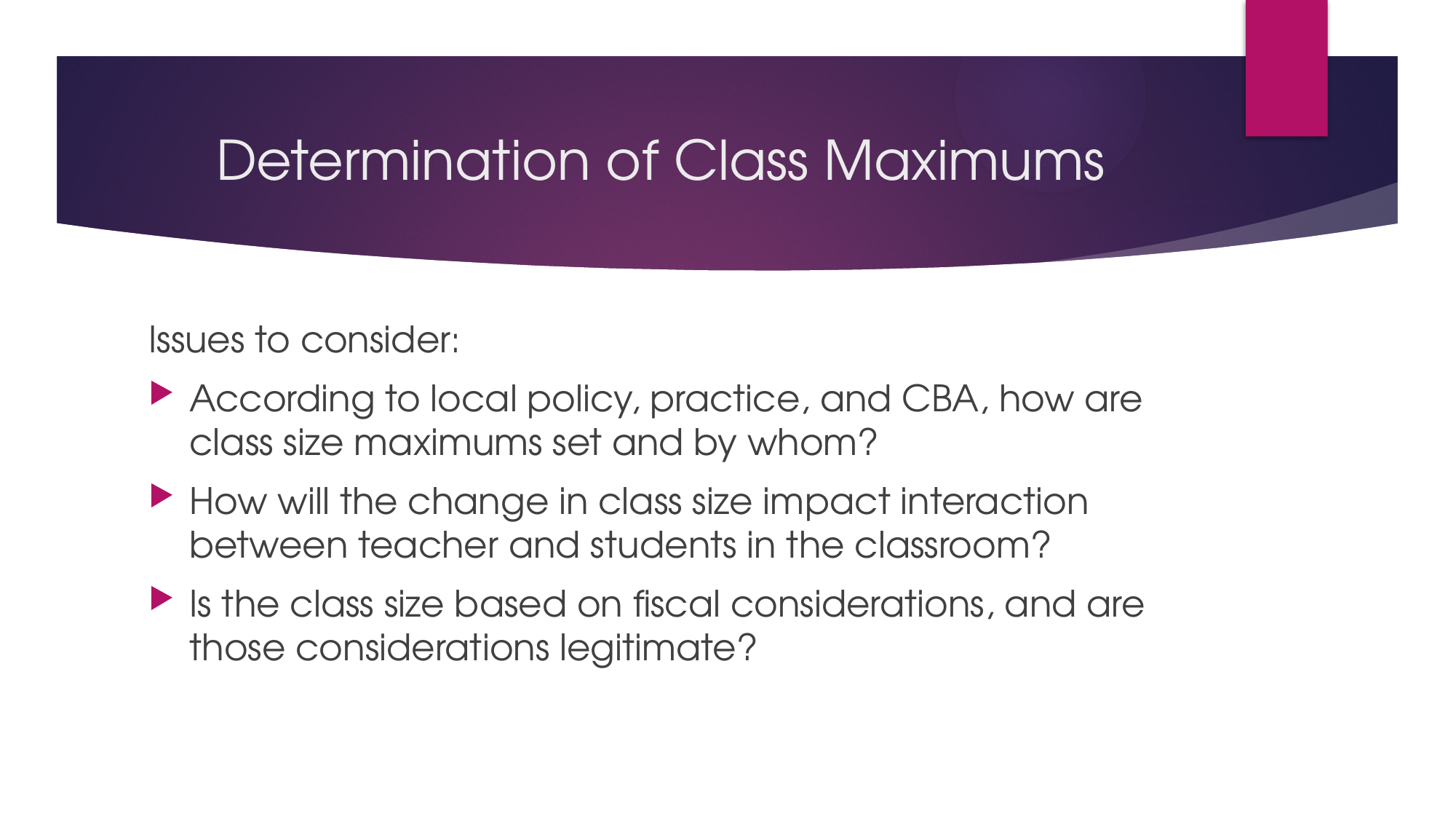

# Determination of Class Maximums
Issues to consider:
According to local policy, practice, and CBA, how are class size maximums set and by whom?
How will the change in class size impact interaction between teacher and students in the classroom?
Is the class size based on fiscal considerations, and are those considerations legitimate?